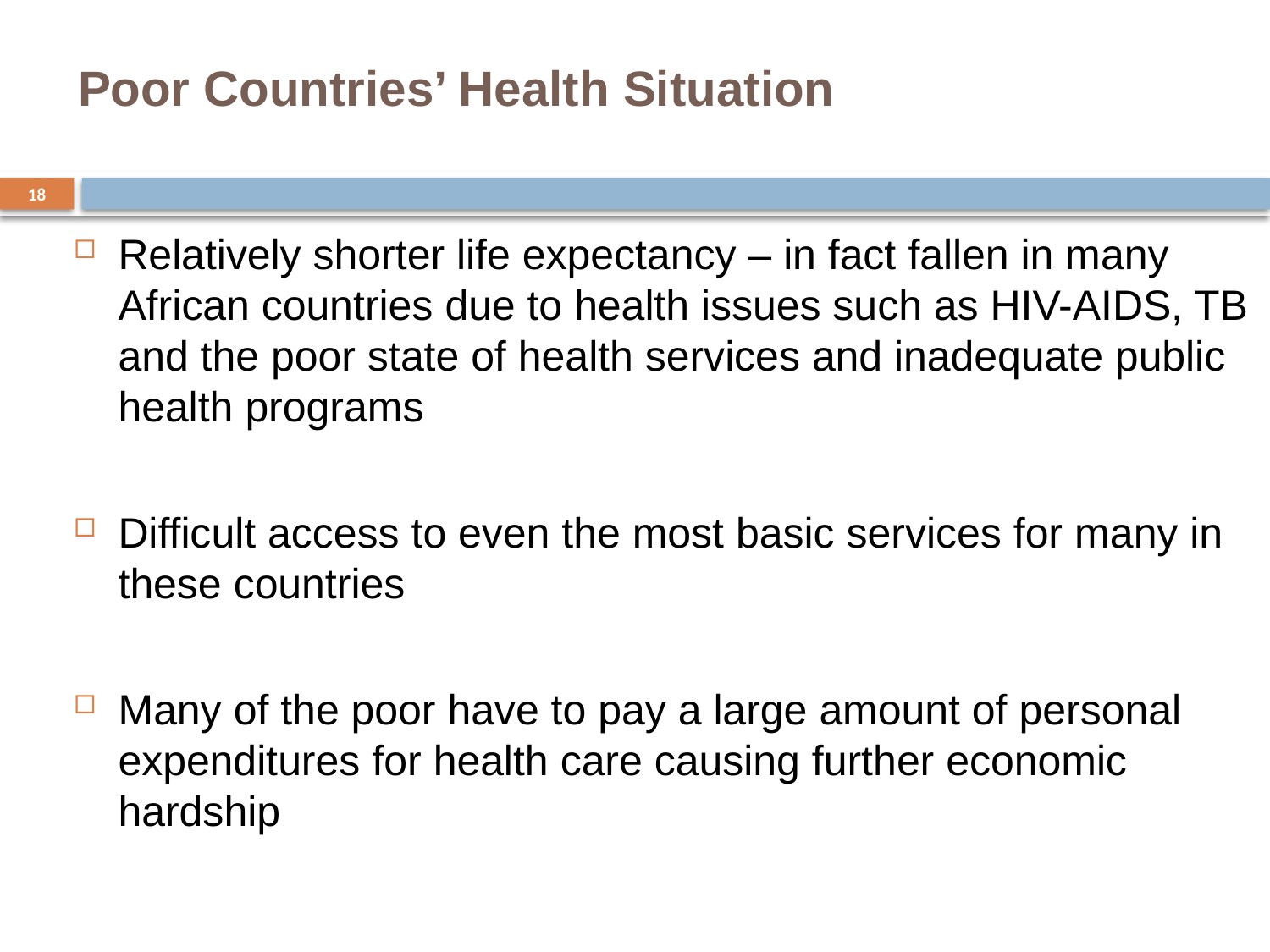

# Poor Countries’ Health Situation
18
Relatively shorter life expectancy – in fact fallen in many African countries due to health issues such as HIV-AIDS, TB and the poor state of health services and inadequate public health programs

Difficult access to even the most basic services for many in these countries

Many of the poor have to pay a large amount of personal expenditures for health care causing further economic hardship